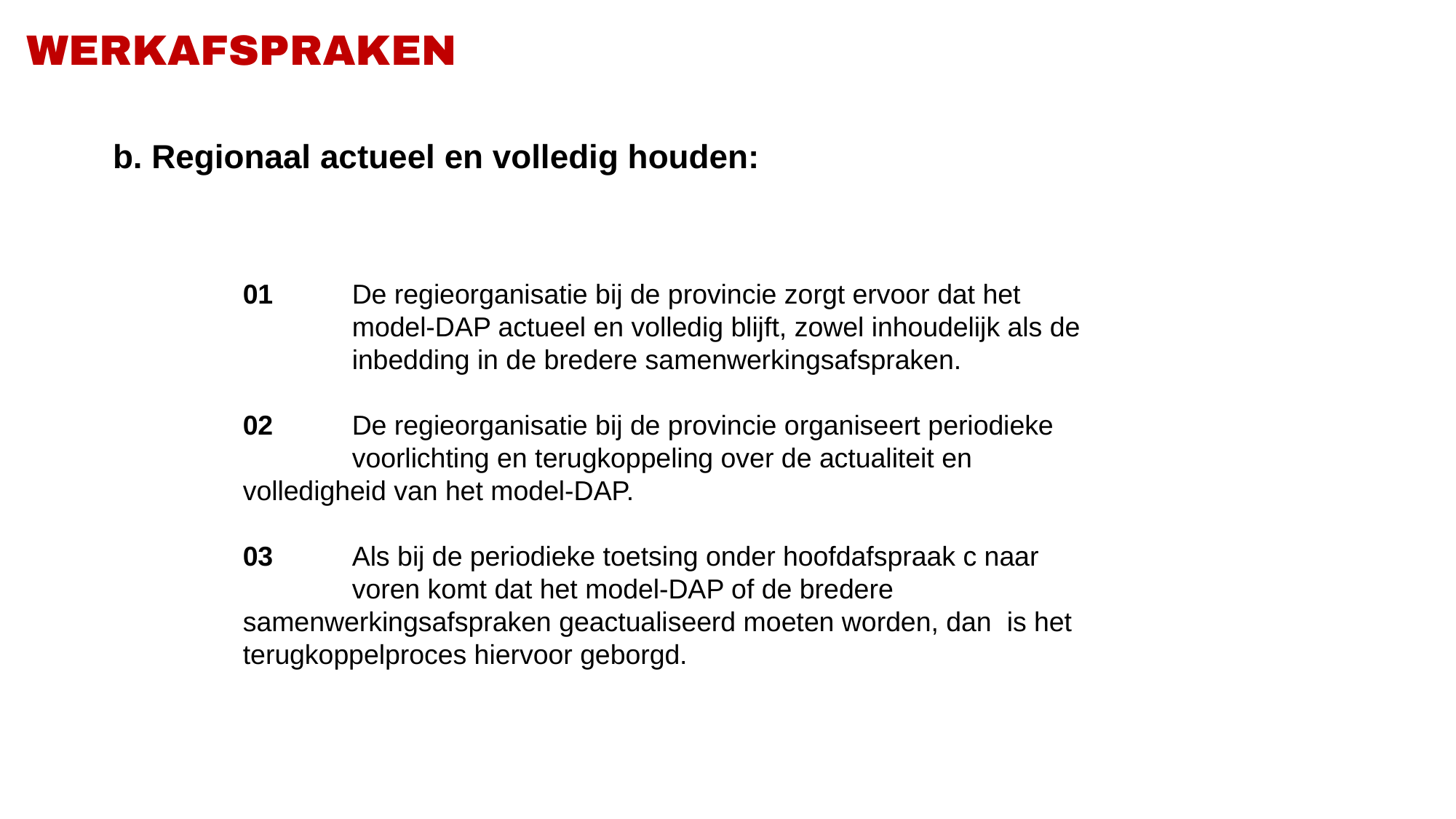

# WERKAFSPRAKEN
b. Regionaal actueel en volledig houden:
01	De regieorganisatie bij de provincie zorgt ervoor dat het 	model-DAP actueel en volledig blijft, zowel inhoudelijk als de 	inbedding in de bredere samenwerkingsafspraken.

02	De regieorganisatie bij de provincie organiseert periodieke 	voorlichting en terugkoppeling over de actualiteit en 	volledigheid van het model-DAP.

03 	Als bij de periodieke toetsing onder hoofdafspraak c naar 	voren komt dat het model-DAP of de bredere 	samenwerkingsafspraken geactualiseerd moeten worden, dan 	is het terugkoppelproces hiervoor geborgd.